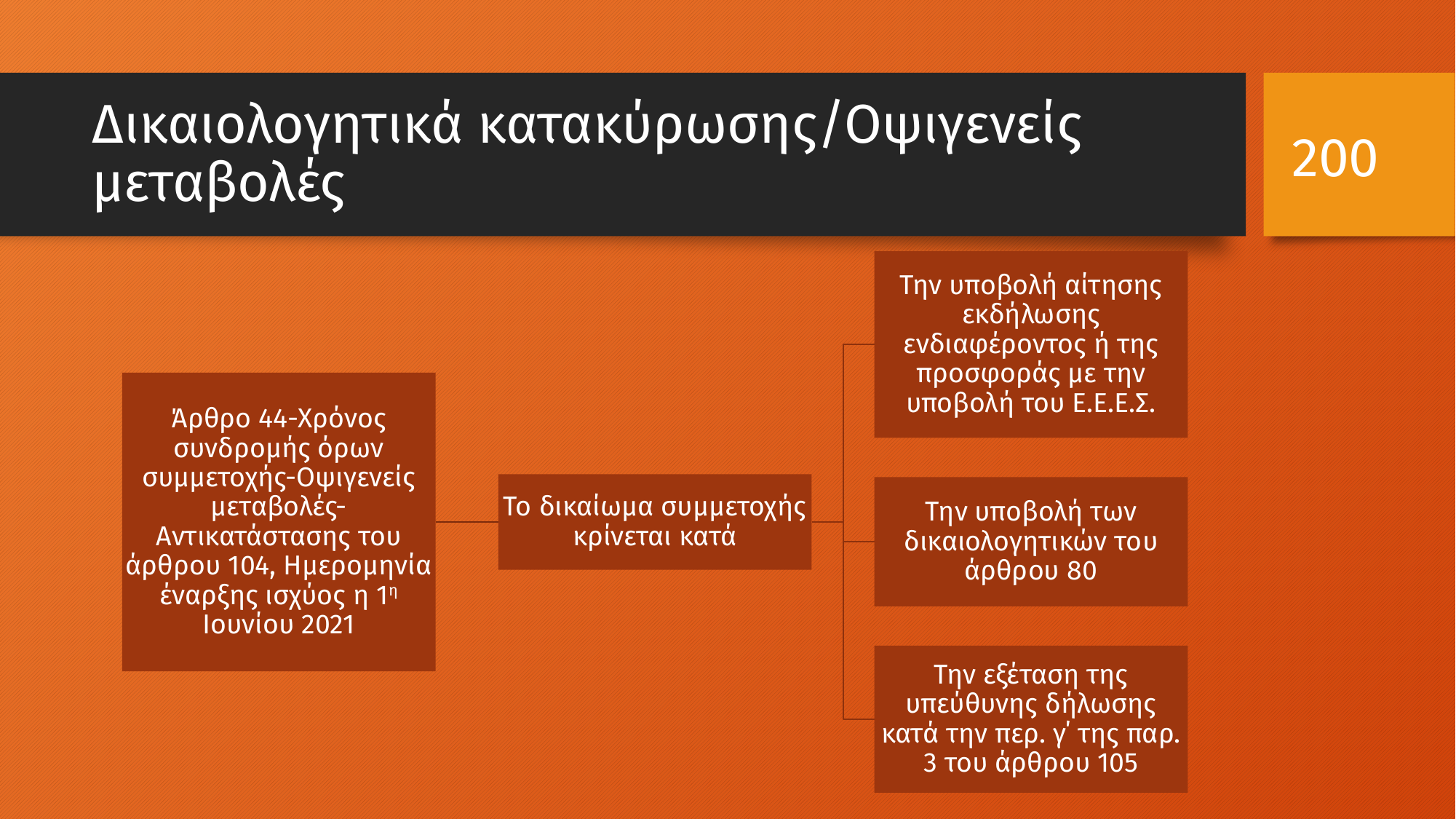

200
# Δικαιολογητικά κατακύρωσης/Οψιγενείς μεταβολές
Άρθρο 44-Χρόνος συνδρομής όρων συμμετοχής-Οψιγενείς μεταβολές-Αντικατάστασης του άρθρου 104, Ημερομηνία έναρξης ισχύος η 1η Ιουνίου 2021
Το δικαίωμα συμμετοχής κρίνεται κατά
Την υποβολή αίτησης εκδήλωσης ενδιαφέροντος ή της προσφοράς με την υποβολή του Ε.Ε.Ε.Σ.
Την υποβολή των δικαιολογητικών του άρθρου 80
Την εξέταση της υπεύθυνης δήλωσης κατά την περ. γ΄ της παρ. 3 του άρθρου 105